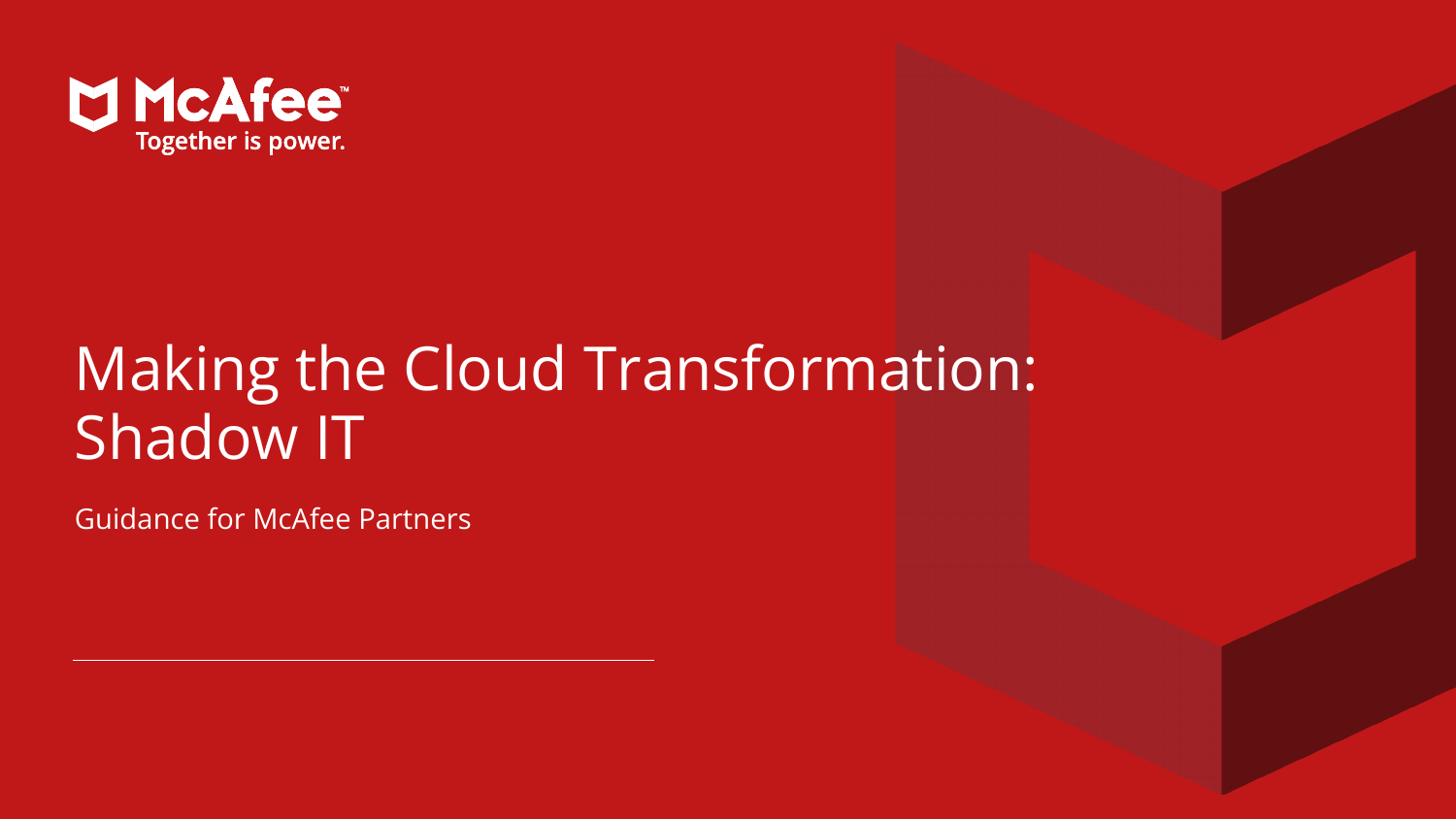

Making the Cloud Transformation: Shadow IT
Guidance for McAfee Partners